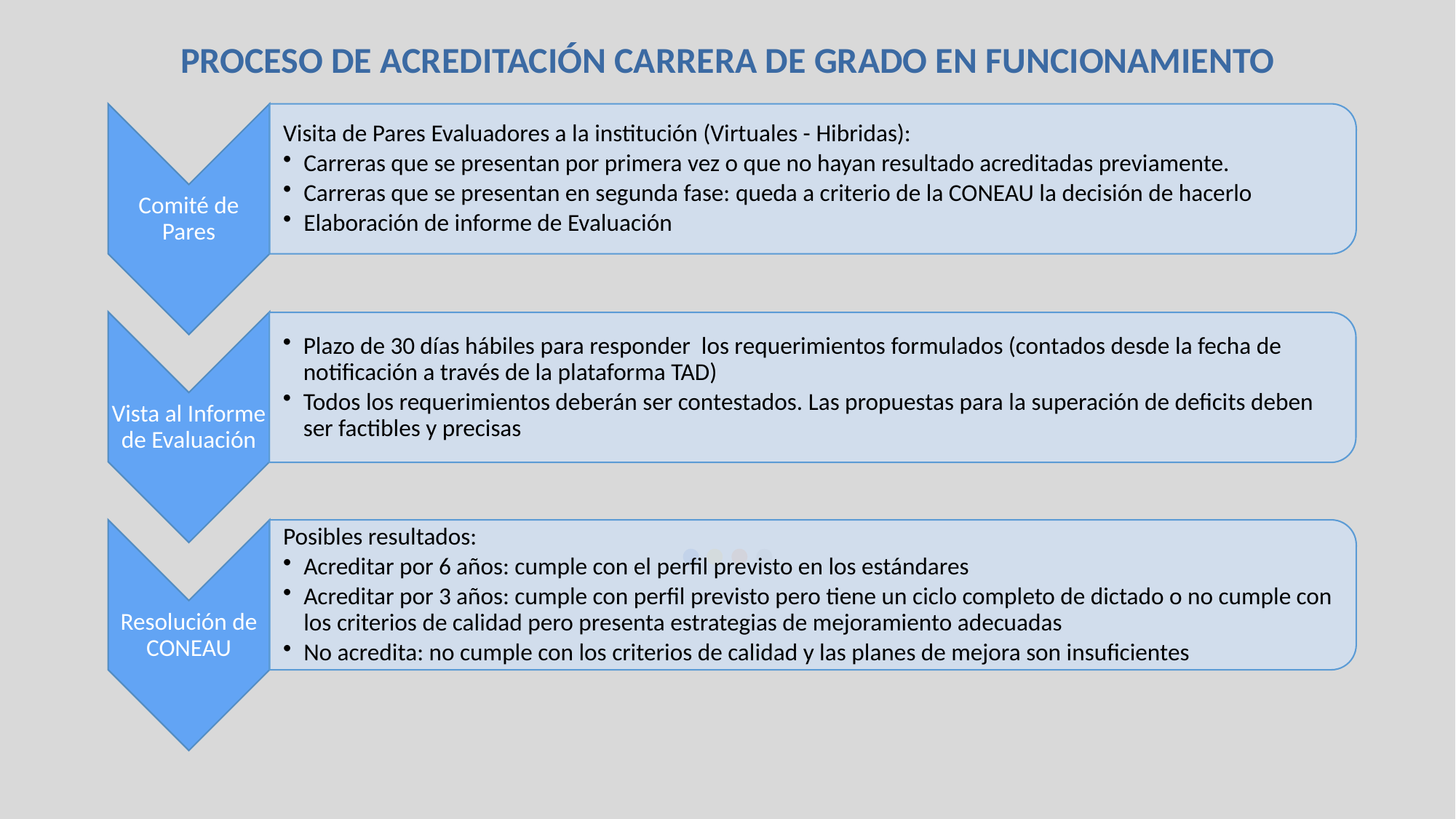

Proceso de acreditación carrera de grado en funcionamiento
Comité de Pares
Visita de Pares Evaluadores a la institución (Virtuales - Hibridas):
Carreras que se presentan por primera vez o que no hayan resultado acreditadas previamente.
Carreras que se presentan en segunda fase: queda a criterio de la CONEAU la decisión de hacerlo
Elaboración de informe de Evaluación
Vista al Informe de Evaluación
Plazo de 30 días hábiles para responder  los requerimientos formulados (contados desde la fecha de notificación a través de la plataforma TAD)
Todos los requerimientos deberán ser contestados. Las propuestas para la superación de deficits deben ser factibles y precisas
Resolución de CONEAU
Posibles resultados:
Acreditar por 6 años: cumple con el perfil previsto en los estándares
Acreditar por 3 años: cumple con perfil previsto pero tiene un ciclo completo de dictado o no cumple con los criterios de calidad pero presenta estrategias de mejoramiento adecuadas
No acredita: no cumple con los criterios de calidad y las planes de mejora son insuficientes